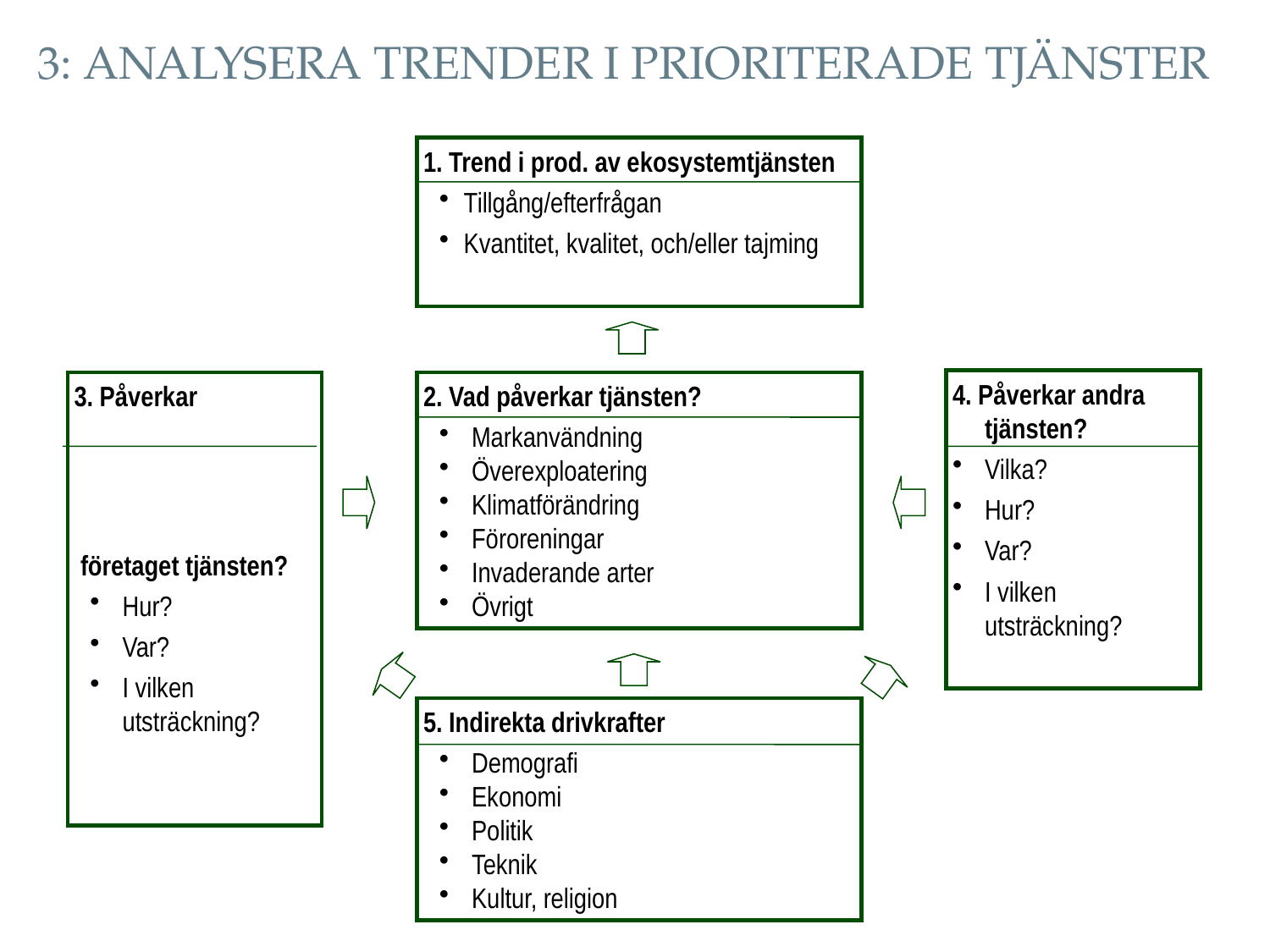

3: ANALYSERA TRENDER I PRIORITERADE TJÄNSTER
1. Trend i prod. av ekosystemtjänsten
Tillgång/efterfrågan
Kvantitet, kvalitet, och/eller tajming

2. Vad påverkar tjänsten?
Markanvändning
Överexploatering
Klimatförändring
Föroreningar
Invaderande arter
Övrigt

4. Påverkar andra tjänsten?
Vilka?
Hur?
Var?
I vilken utsträckning?

3. Påverkar                                                                                                                                                                                företaget tjänsten?
Hur?
Var?
I vilken utsträckning?

5. Indirekta drivkrafter
Demografi
Ekonomi
Politik
Teknik
Kultur, religion